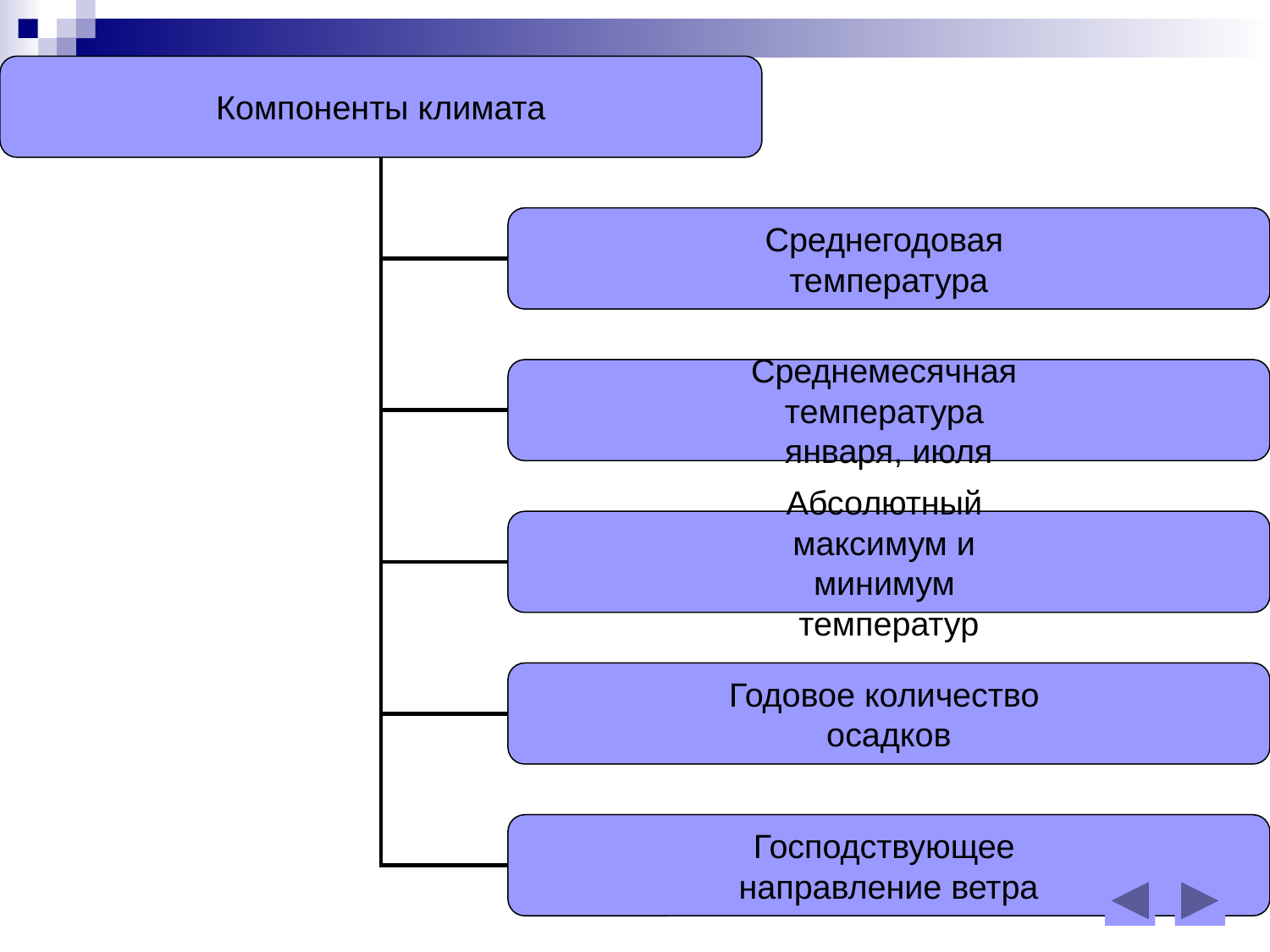

Компоненты климата
Среднегодовая
температура
Среднемесячная
температура
января, июля
Абсолютный
максимум и
минимум
температур
Годовое количество
осадков
Господствующее
направление ветра